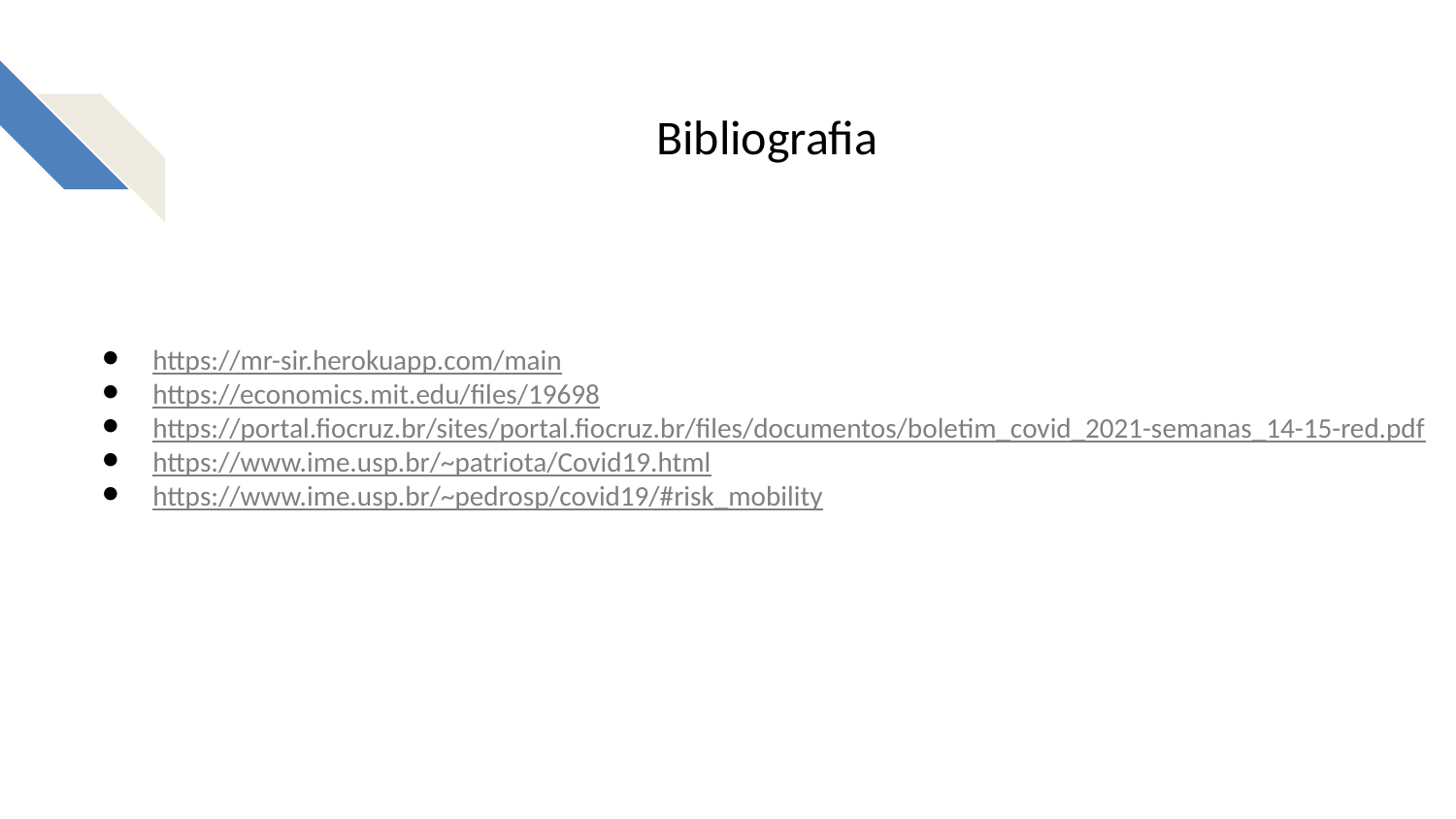

# Bibliografia

https://mr-sir.herokuapp.com/main
https://economics.mit.edu/files/19698
https://portal.fiocruz.br/sites/portal.fiocruz.br/files/documentos/boletim_covid_2021-semanas_14-15-red.pdf
https://www.ime.usp.br/~patriota/Covid19.html
https://www.ime.usp.br/~pedrosp/covid19/#risk_mobility